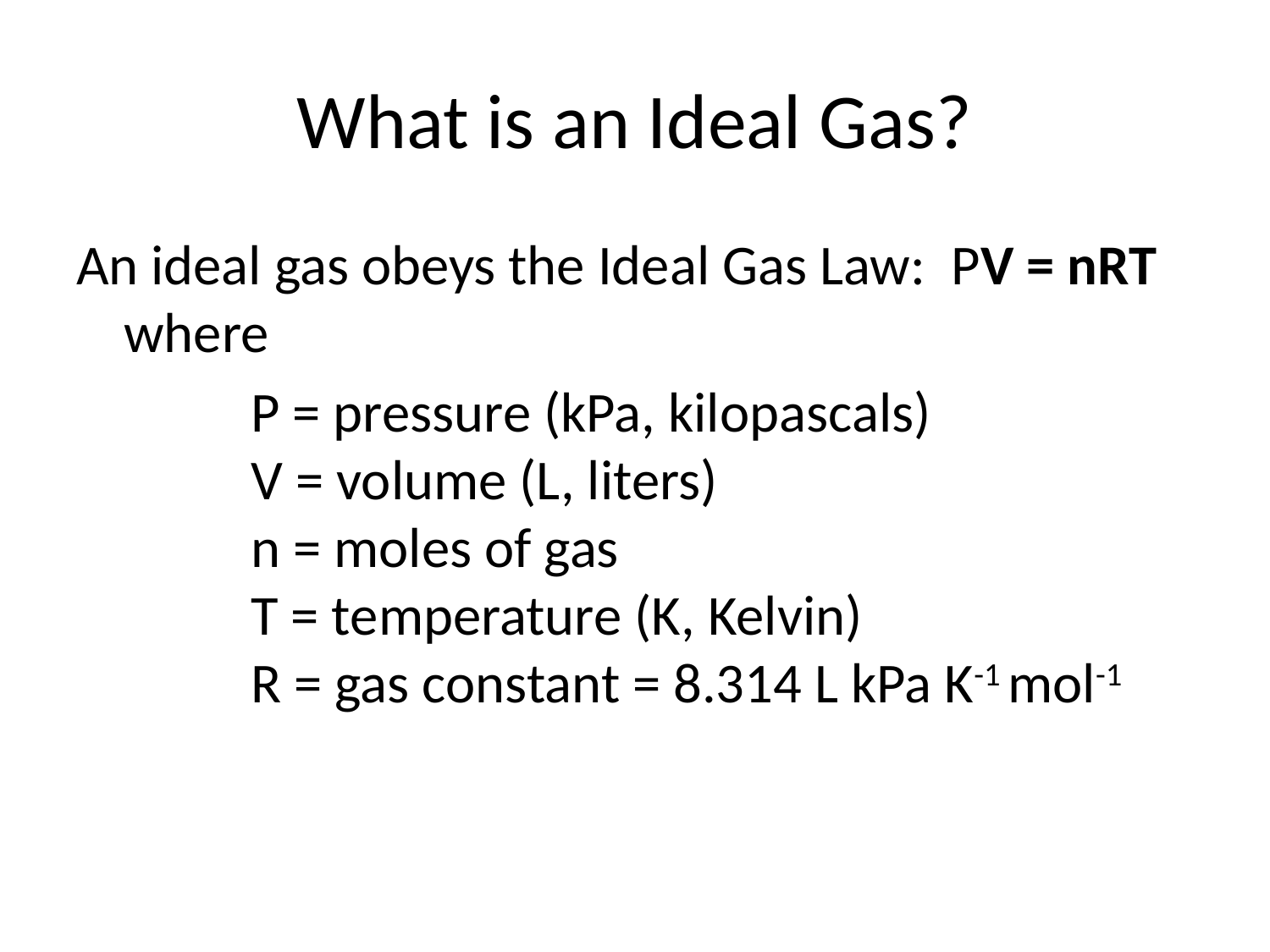

# What is an Ideal Gas?
An ideal gas obeys the Ideal Gas Law:  PV = nRT
where
		P = pressure (kPa, kilopascals)
  	V = volume (L, liters)
  	n = moles of gas
  	T = temperature (K, Kelvin)
  	R = gas constant = 8.314 L kPa K-1 mol-1